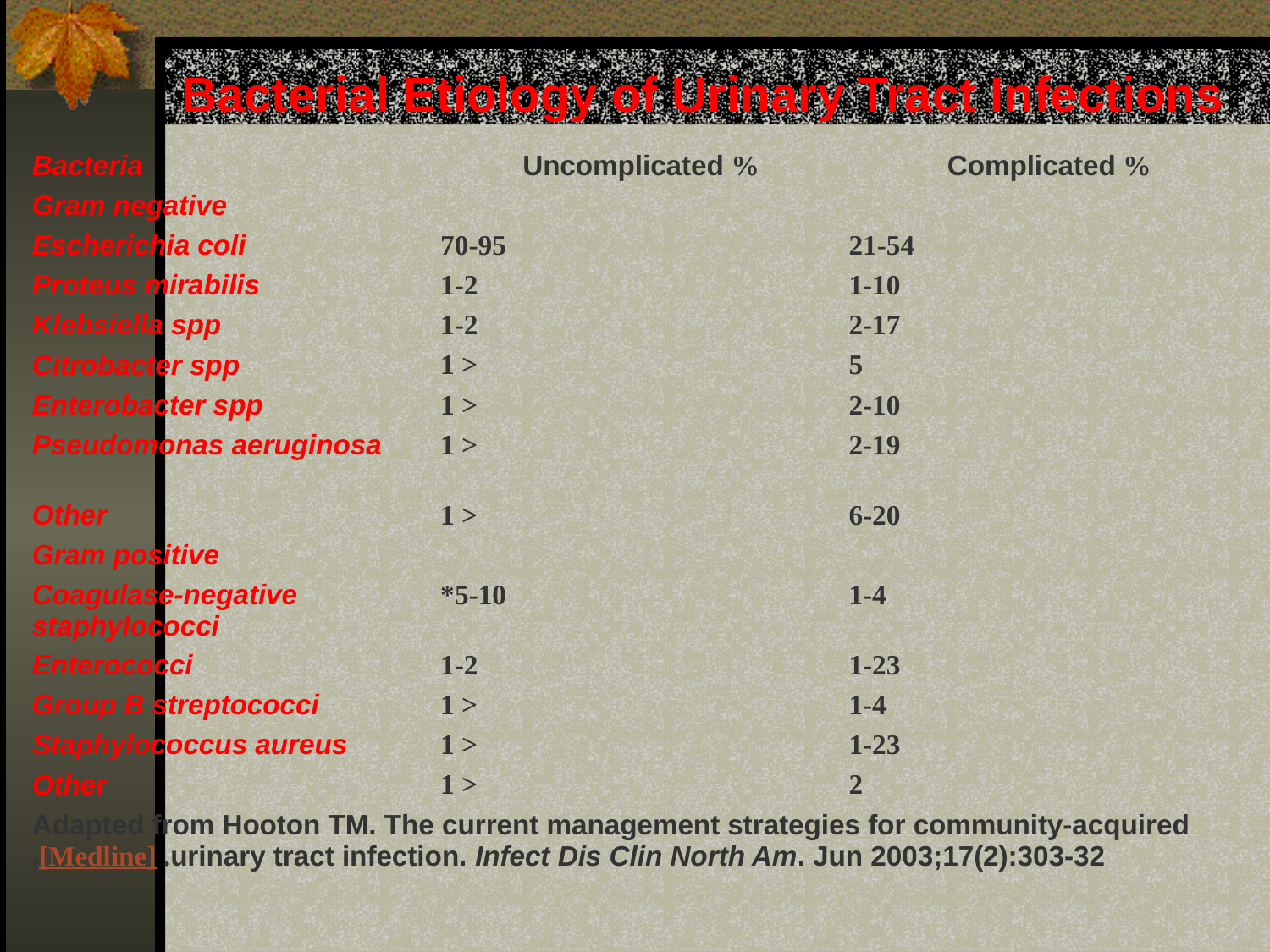

Bacterial Etiology of Urinary Tract Infections

| Bacteria | % Uncomplicated | % Complicated |
| --- | --- | --- |
| Gram negative |  |  |
| Escherichia coli | 70-95 | 21-54 |
| Proteus mirabilis | 1-2 | 1-10 |
| Klebsiella spp | 1-2 | 2-17 |
| Citrobacter spp | < 1 | 5 |
| Enterobacter spp | < 1 | 2-10 |
| Pseudomonas aeruginosa | < 1 | 2-19 |
| Other | < 1 | 6-20 |
| Gram positive |  |  |
| Coagulase-negative staphylococci | 5-10\* | 1-4 |
| Enterococci | 1-2 | 1-23 |
| Group B streptococci | < 1 | 1-4 |
| Staphylococcus aureus | < 1 | 1-23 |
| Other | < 1 | 2 |
| Adapted from Hooton TM. The current management strategies for community-acquired urinary tract infection. Infect Dis Clin North Am. Jun 2003;17(2):303-32. [Medline]. |  |  |